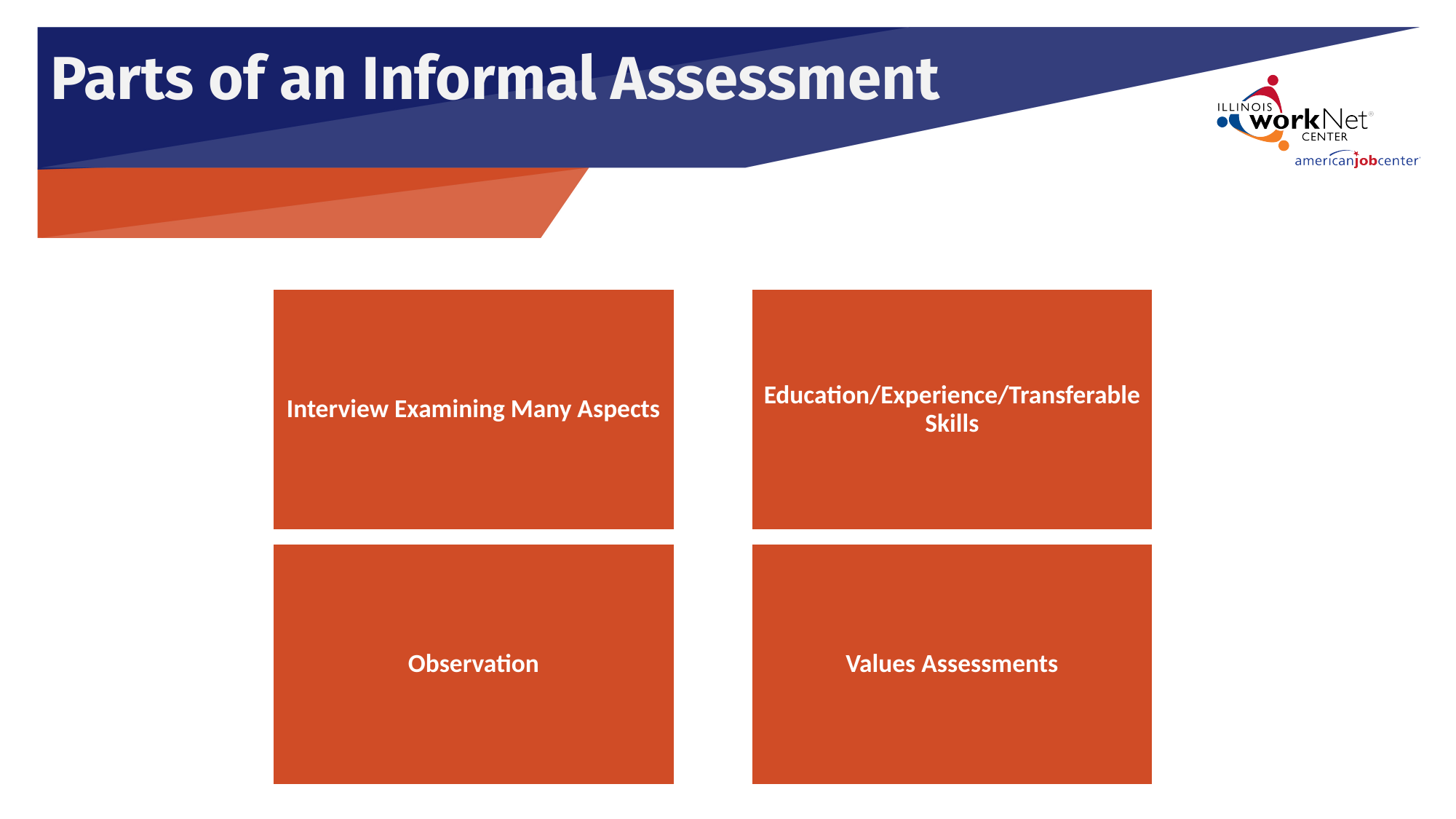

Parts of an Informal Assessment
Interview Examining Many Aspects
Education/Experience/Transferable Skills
Observation
Values Assessments